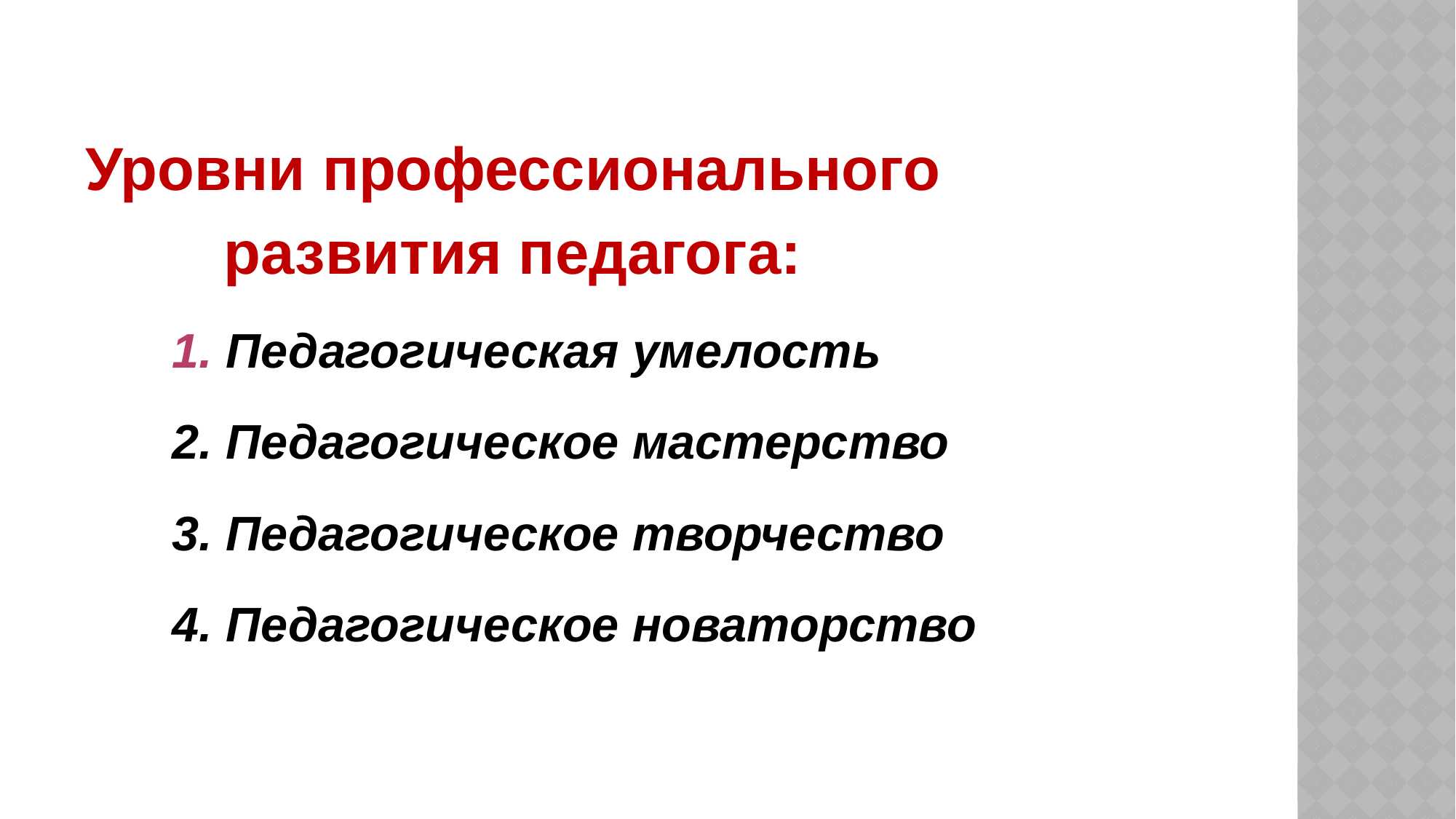

Уровни профессионального развития педагога:
            1. Педагогическая умелость
            2. Педагогическое мастерство
            3. Педагогическое творчество
            4. Педагогическое новаторство